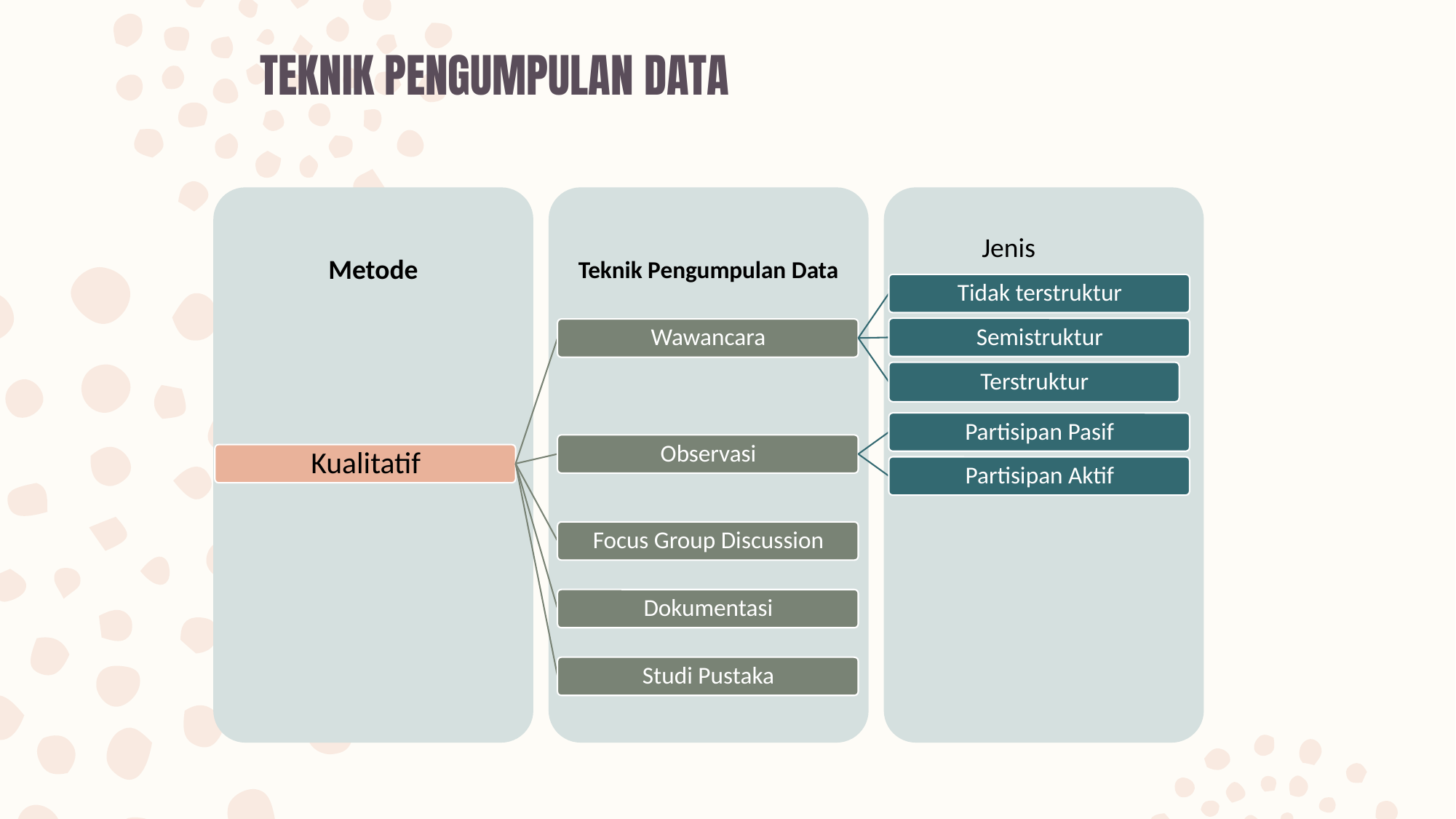

TEKNIK PENGUMPULAN DATA

Teknik Pengumpulan Data
Metode
Kualitatif

Wawancara

Tidak terstruktur

Semistruktur

Terstruktur

Observasi

Partisipan Pasif

Partisipan Aktif

Focus Group Discussion

Dokumentasi

Studi Pustaka
Jenis